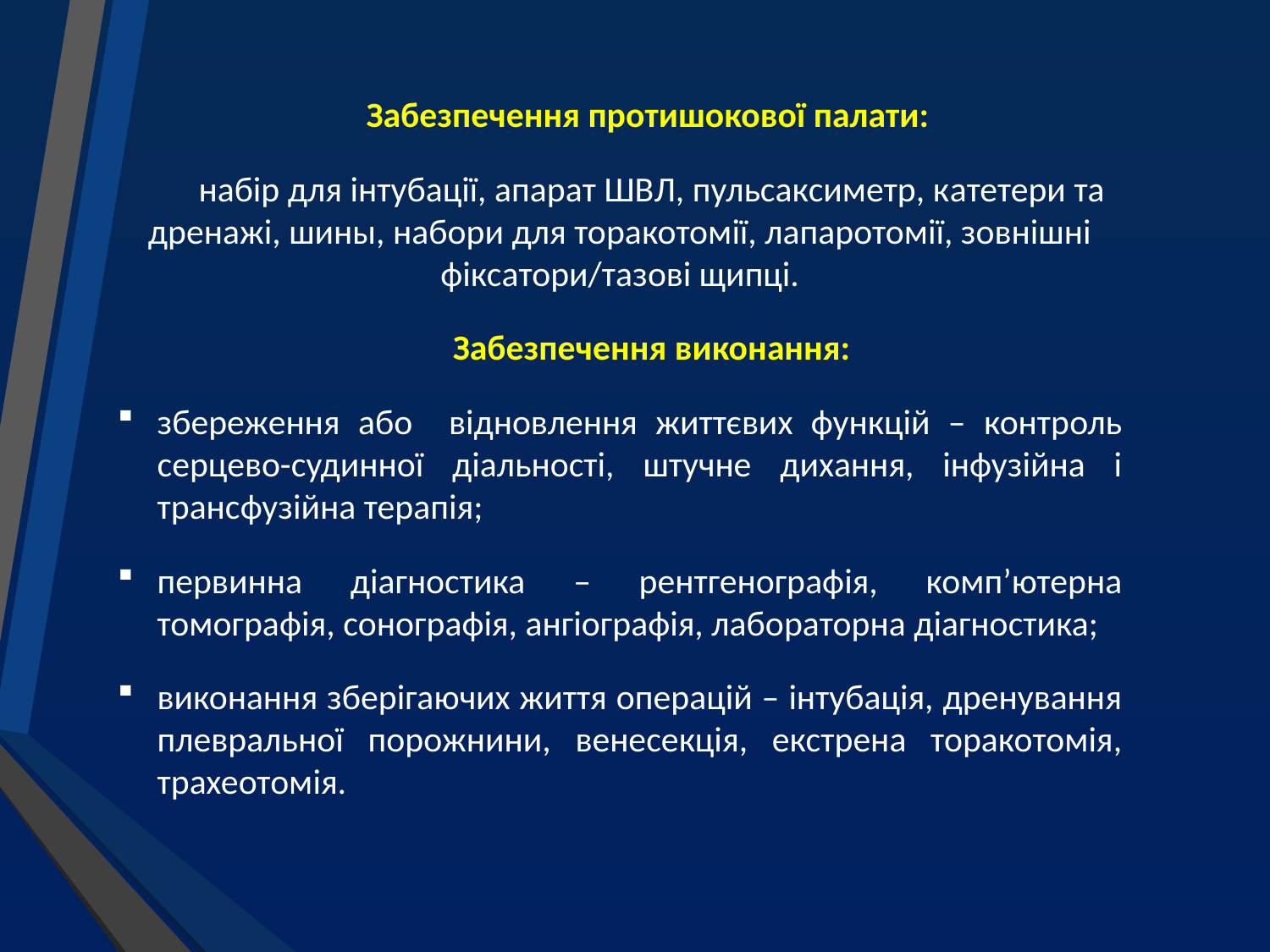

Забезпечення протишокової палати:
набір для інтубації, апарат ШВЛ, пульсаксиметр, катетери та дренажі, шины, набори для торакотомії, лапаротомії, зовнішні фіксатори/тазові щипці.
Забезпечення виконання:
збереження або  відновлення життєвих функцій – контроль серцево-судинної діальності, штучне дихання, інфузійна і трансфузійна терапія;
первинна діагностика – рентгенографія, комп’ютерна томографія, сонографія, ангіографія, лабораторна діагностика;
виконання зберігаючих життя операцій – інтубація, дренування плевральної порожнини, венесекція, екстрена торакотомія, трахеотомія.